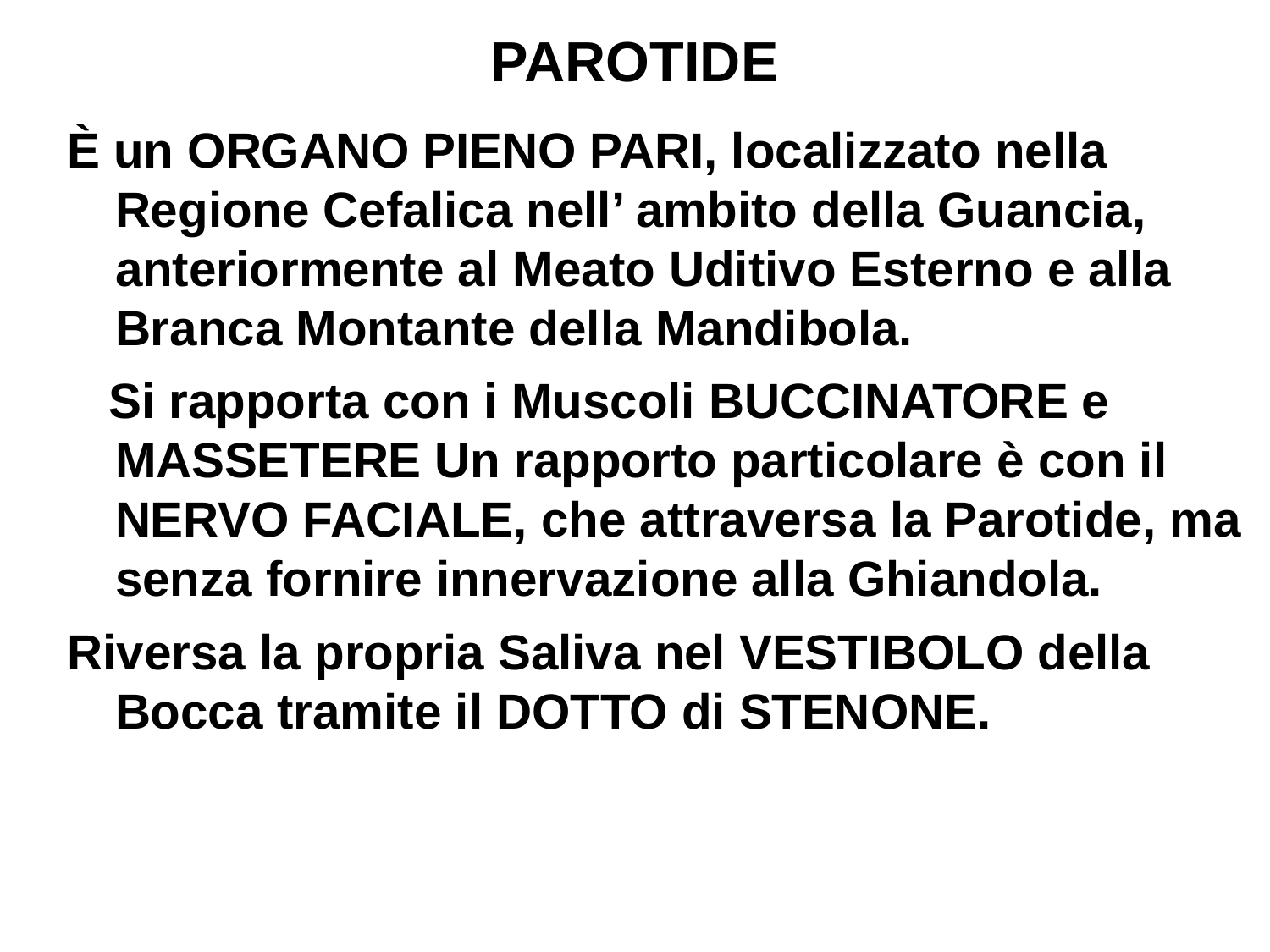

# PAROTIDE
È un ORGANO PIENO PARI, localizzato nella Regione Cefalica nell’ ambito della Guancia, anteriormente al Meato Uditivo Esterno e alla Branca Montante della Mandibola.
   Si rapporta con i Muscoli BUCCINATORE e MASSETERE Un rapporto particolare è con il NERVO FACIALE, che attraversa la Parotide, ma senza fornire innervazione alla Ghiandola.
Riversa la propria Saliva nel VESTIBOLO della Bocca tramite il DOTTO di STENONE.